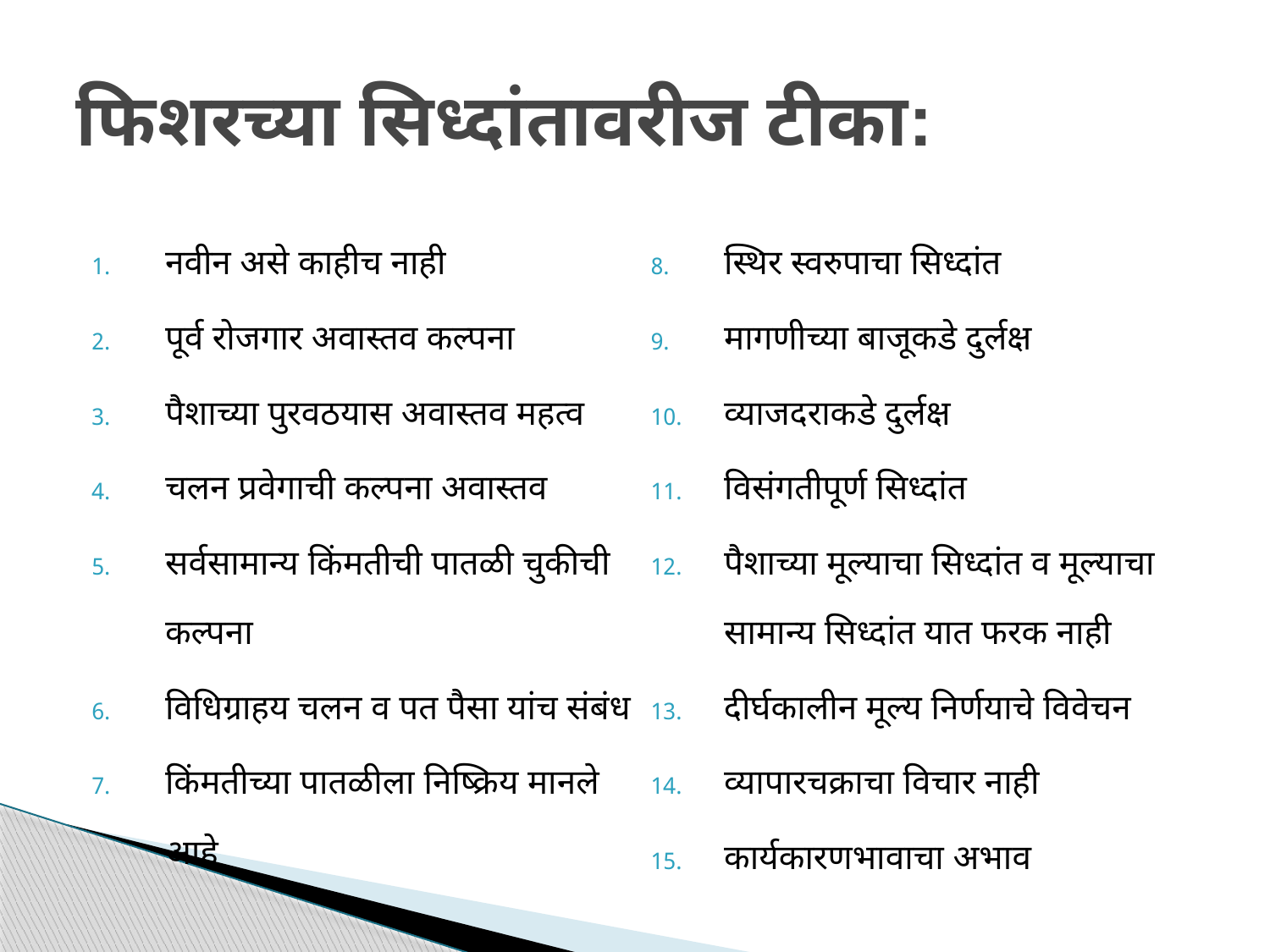

# फिशरच्या सिध्दांतावरीज टीका:
नवीन असे काहीच नाही
पूर्व रोजगार अवास्तव कल्पना
पैशाच्या पुरवठयास अवास्तव महत्व
चलन प्रवेगाची कल्पना अवास्तव
सर्वसामान्य किंमतीची पातळी चुकीची कल्पना
विधिग्राहय चलन व पत पैसा यांच संबंध
किंमतीच्या पातळीला निष्क्रिय मानले आहे
स्थिर स्वरुपाचा सिध्दांत
मागणीच्या बाजूकडे दुर्लक्ष
व्याजदराकडे दुर्लक्ष
विसंगतीपूर्ण सिध्दांत
पैशाच्या मूल्याचा सिध्दांत व मूल्याचा सामान्य सिध्दांत यात फरक नाही
दीर्घकालीन मूल्य निर्णयाचे विवेचन
व्यापारचक्राचा विचार नाही
कार्यकारणभावाचा अभाव